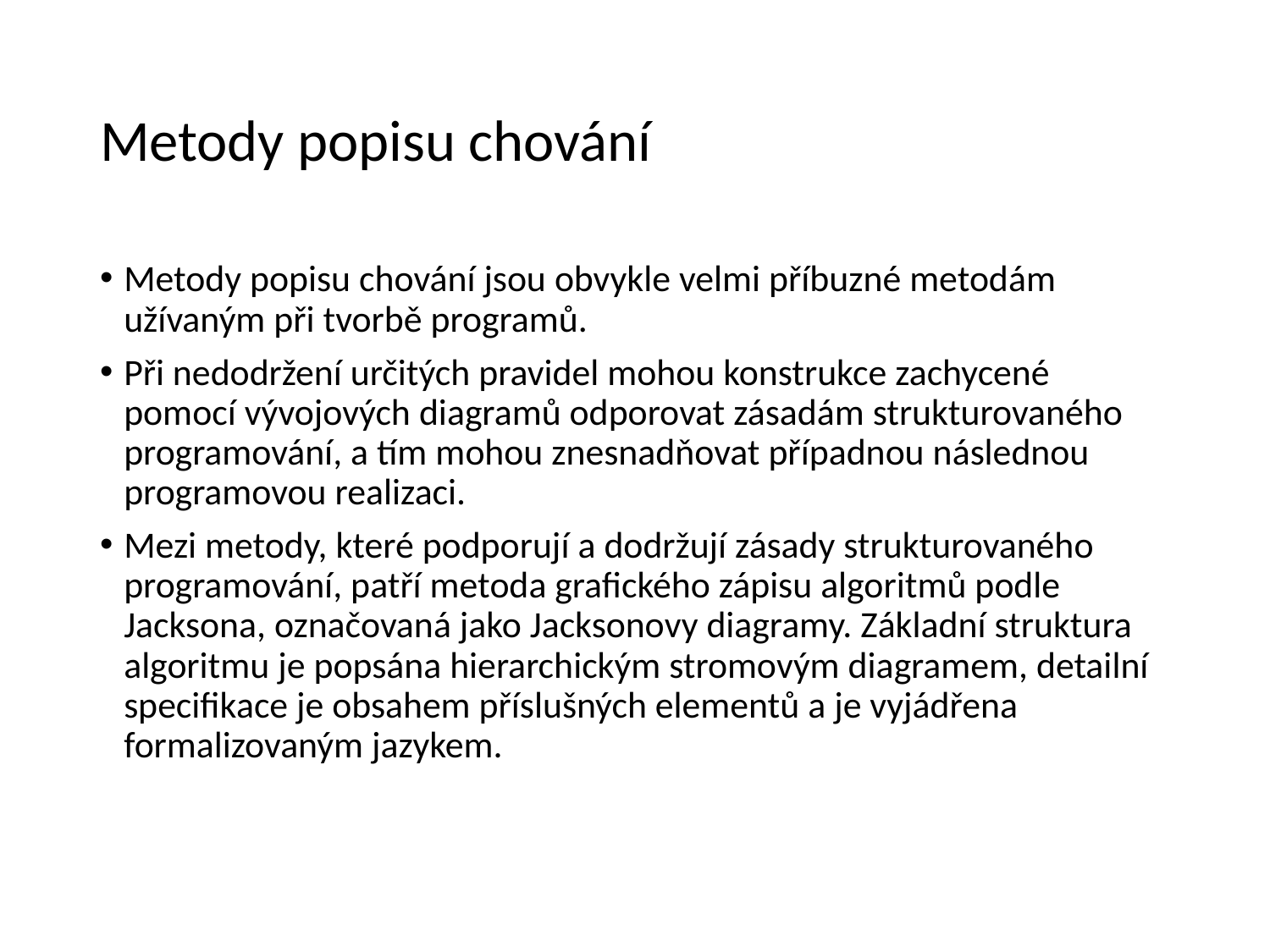

# Metody popisu chování
Metody popisu chování jsou obvykle velmi příbuzné metodám užívaným při tvorbě programů.
Při nedodržení určitých pravidel mohou konstrukce zachycené pomocí vývojových diagramů odporovat zásadám strukturovaného programování, a tím mohou znesnadňovat případnou následnou programovou realizaci.
Mezi metody, které podporují a dodržují zásady strukturovaného programování, patří metoda grafického zápisu algoritmů podle Jacksona, označovaná jako Jacksonovy diagramy. Základní struktura algoritmu je popsána hierarchickým stromovým diagramem, detailní specifikace je obsahem příslušných elementů a je vyjádřena formalizovaným jazykem.